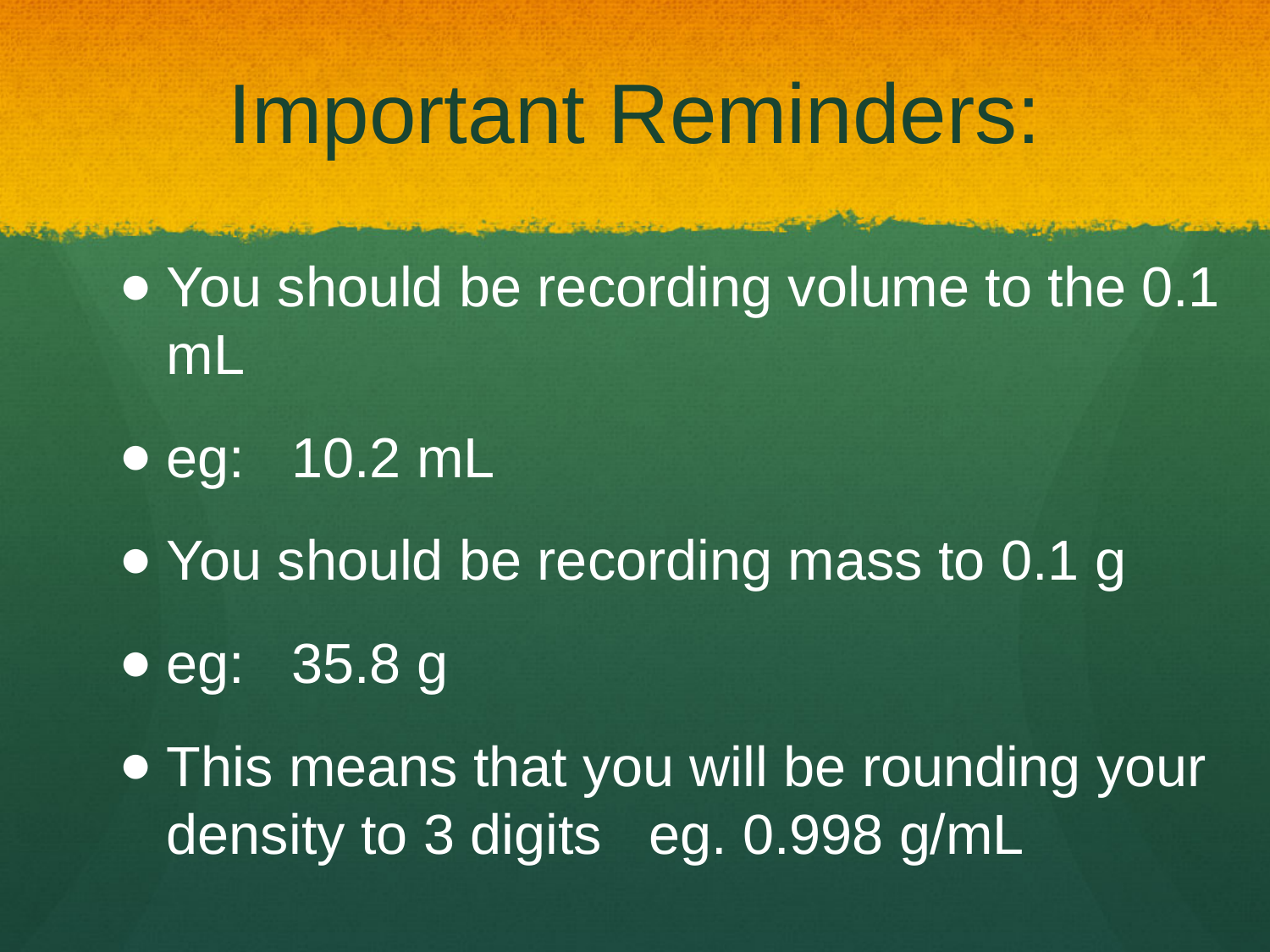

# Important Reminders:
You should be recording volume to the 0.1 mL
eg:   10.2 mL
You should be recording mass to 0.1 g
eg:   35.8 g
This means that you will be rounding your density to 3 digits   eg. 0.998 g/mL